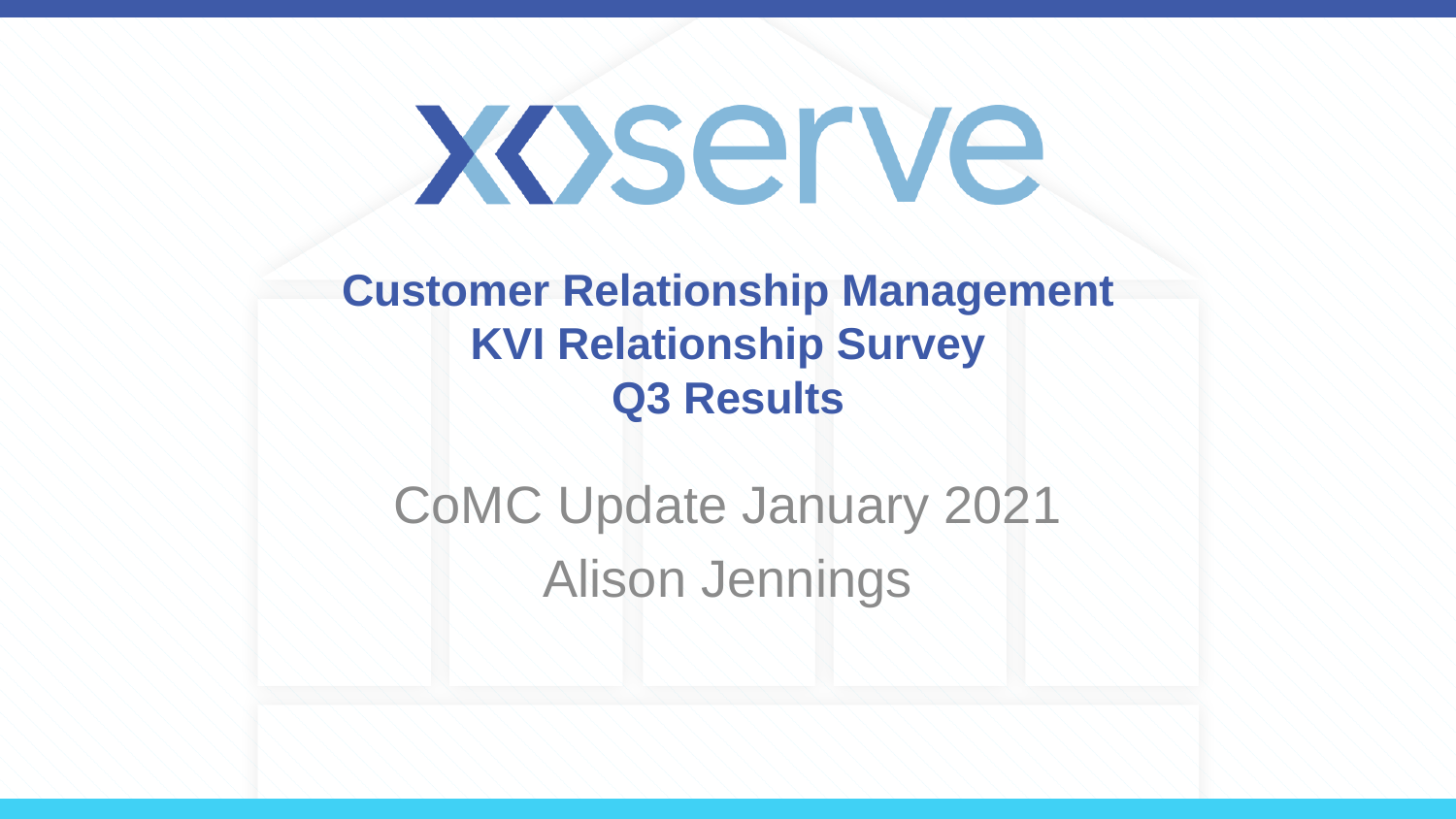

# Customer Relationship Management KVI Relationship Survey Q3 Results
CoMC Update January 2021
Alison Jennings